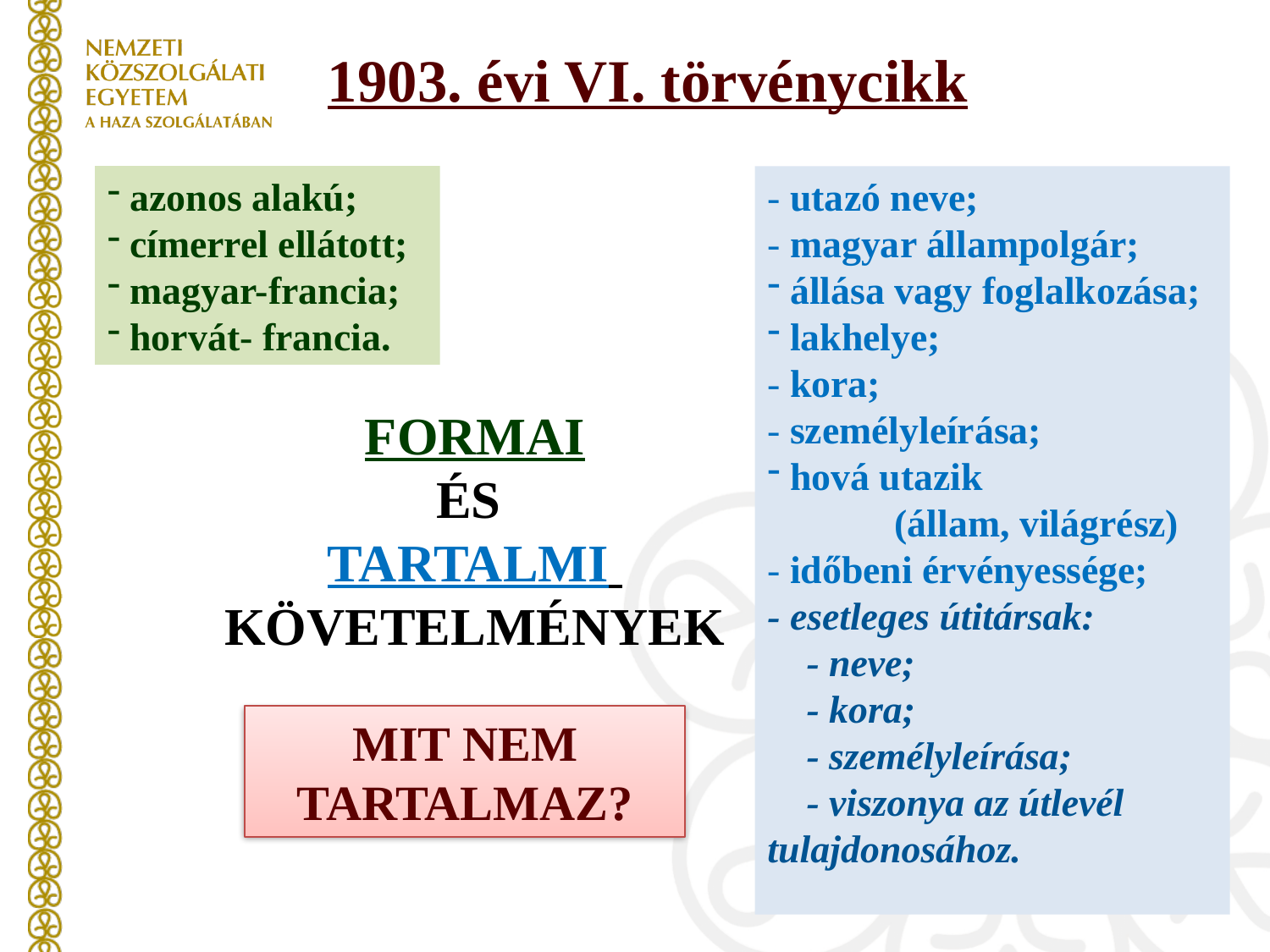

1903. évi VI. törvénycikk

 azonos alakú;
 címerrel ellátott;
 magyar-francia;
 horvát- francia.
- utazó neve;
- magyar állampolgár;
 állása vagy foglalkozása;
 lakhelye;
- kora;
- személyleírása;
 hová utazik
	(állam, világrész)
- időbeni érvényessége;
- esetleges útitársak:
    - neve;
    - kora;
    - személyleírása;
    - viszonya az útlevél 	tulajdonosához.

FORMAI
ÉS
TARTALMI
KÖVETELMÉNYEK
MIT NEM TARTALMAZ?